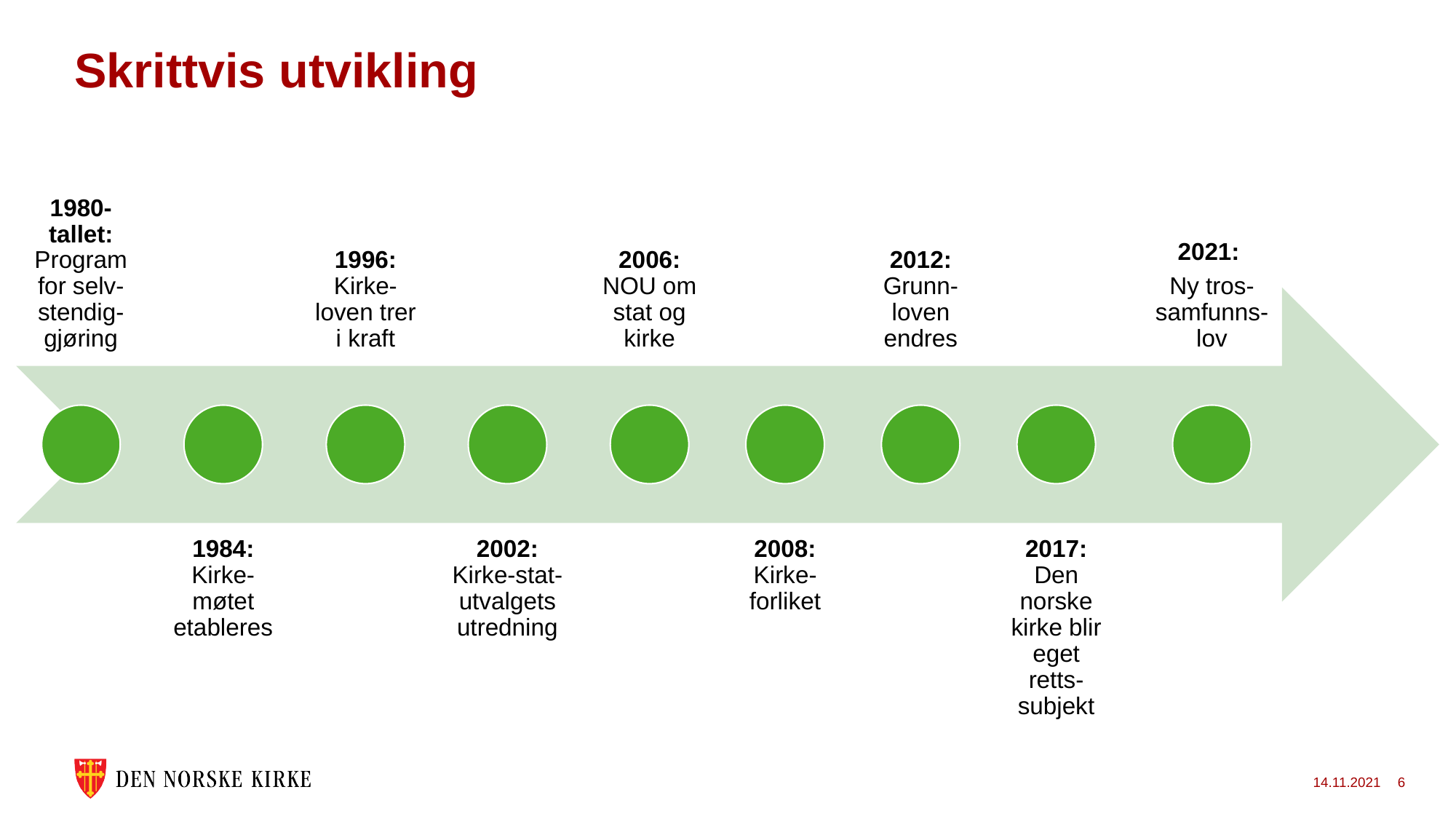

# Skrittvis utvikling
1980-tallet: Program for selv-stendig-gjøring
1984: Kirke-møtet etableres
1996: Kirke-loven trer i kraft
2002: Kirke-stat-utvalgets utredning
2006: NOU om stat og kirke
2008: Kirke-forliket
2012: Grunn-loven endres
2017: Den norske kirke blir eget retts-subjekt
2021:
Ny tros-samfunns-lov
14.11.2021
6